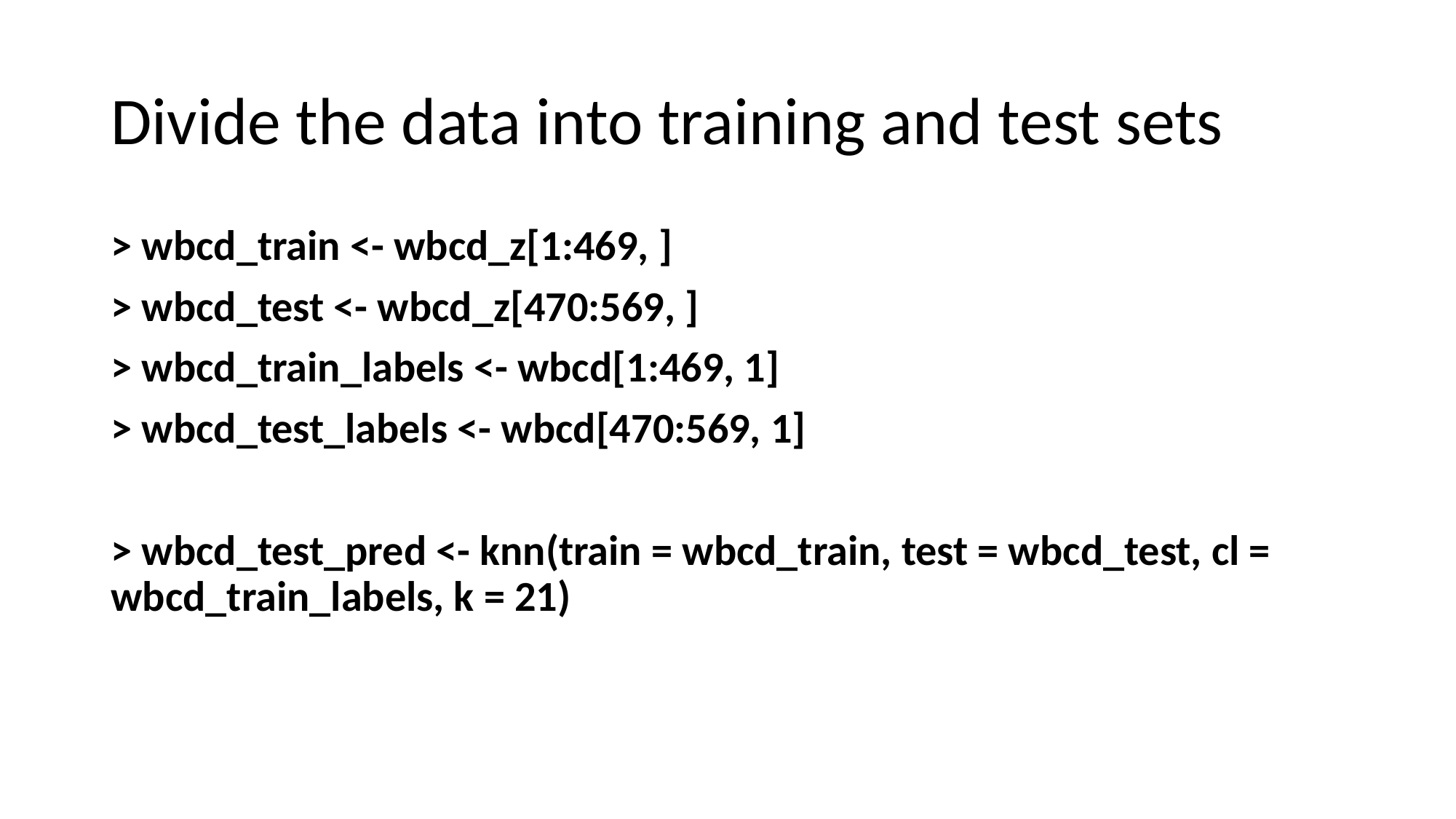

# Divide the data into training and test sets
> wbcd_train <- wbcd_z[1:469, ]
> wbcd_test <- wbcd_z[470:569, ]
> wbcd_train_labels <- wbcd[1:469, 1]
> wbcd_test_labels <- wbcd[470:569, 1]

> wbcd_test_pred <- knn(train = wbcd_train, test = wbcd_test, cl = wbcd_train_labels, k = 21)